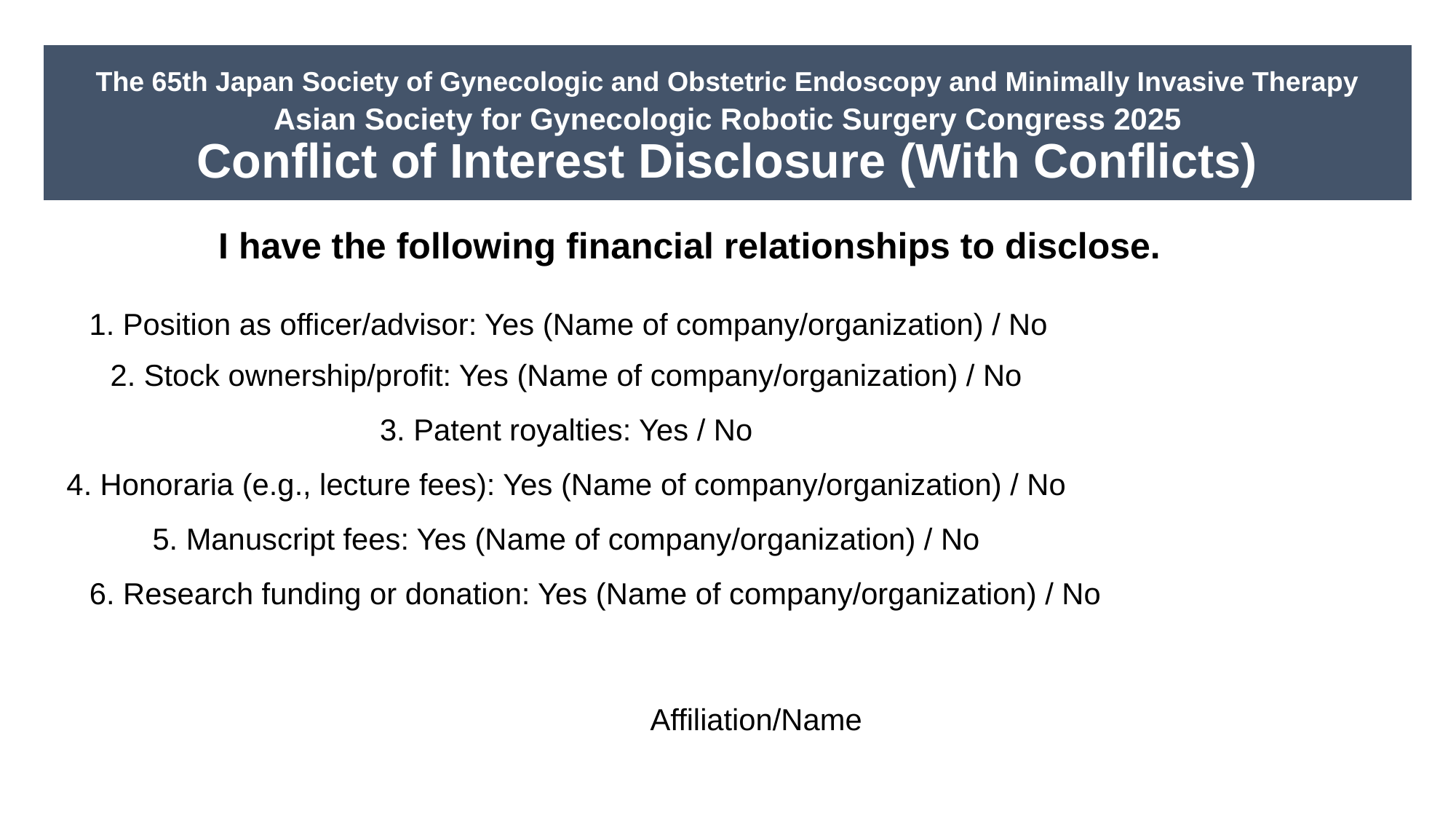

The 65th Japan Society of Gynecologic and Obstetric Endoscopy and Minimally Invasive Therapy
Asian Society for Gynecologic Robotic Surgery Congress 2025

Conflict of Interest Disclosure (With Conflicts)

I have the following financial relationships to disclose.

1. Position as officer/advisor: Yes (Name of company/organization) / No

2. Stock ownership/profit: Yes (Name of company/organization) / No

3. Patent royalties: Yes / No

4. Honoraria (e.g., lecture fees): Yes (Name of company/organization) / No

5. Manuscript fees: Yes (Name of company/organization) / No

6. Research funding or donation: Yes (Name of company/organization) / No
Affiliation/Name